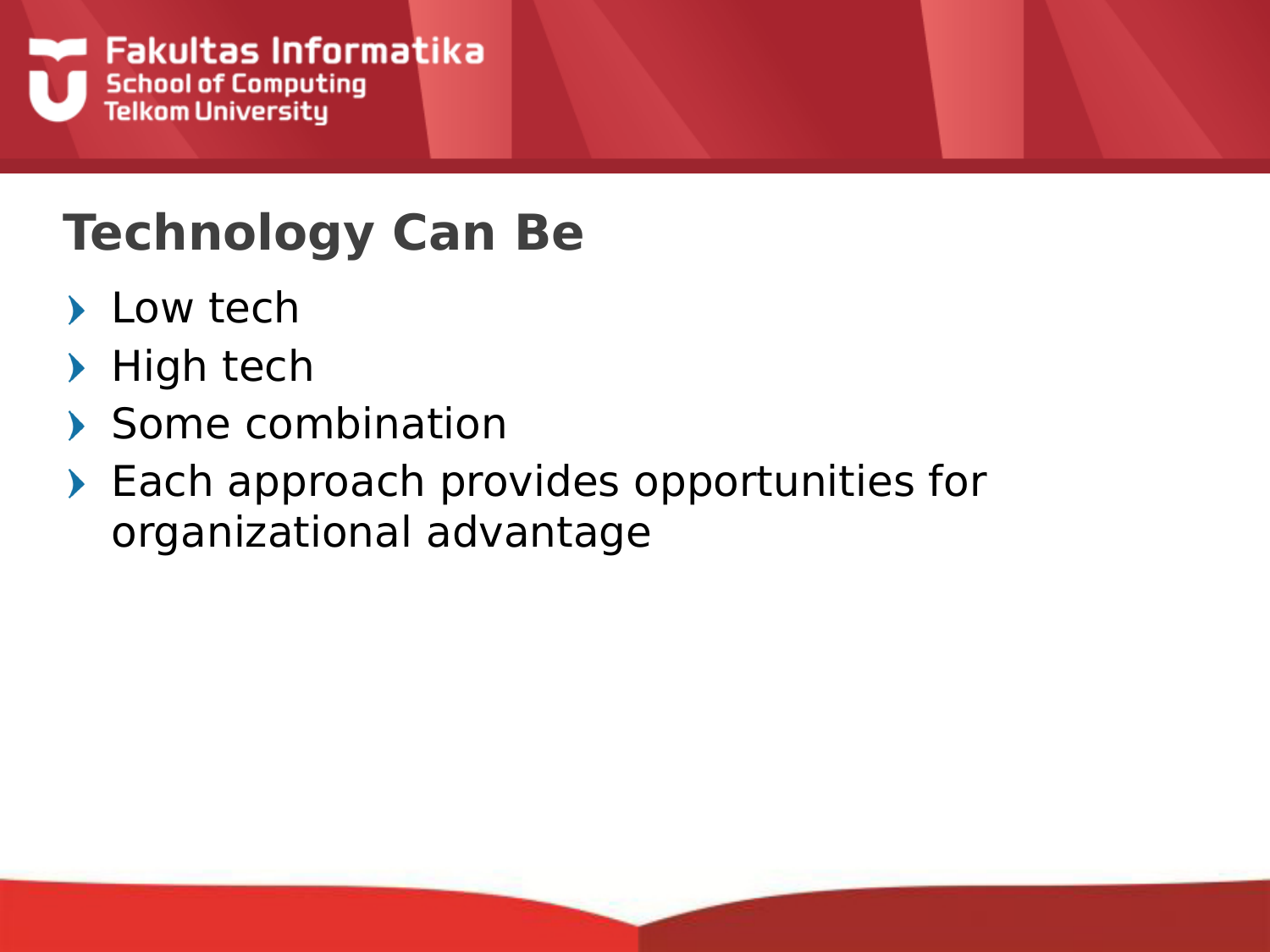

# Technology Can Be
Low tech
High tech
Some combination
Each approach provides opportunities for organizational advantage